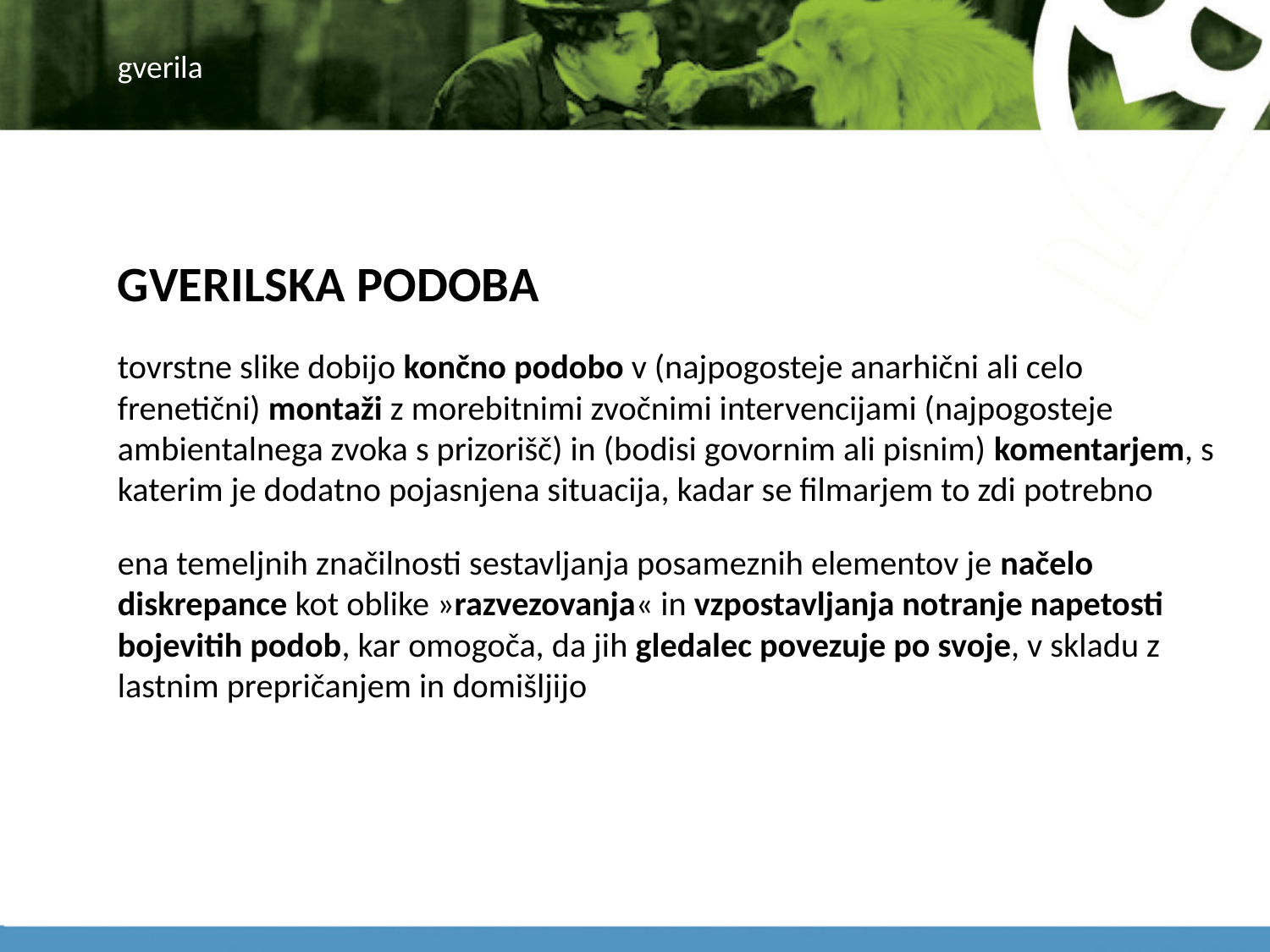

# gverila
GVERILSKA PODOBA

tovrstne slike dobijo končno podobo v (najpogosteje anarhični ali celo frenetični) montaži z morebitnimi zvočnimi intervencijami (najpogosteje ambientalnega zvoka s prizorišč) in (bodisi govornim ali pisnim) komentarjem, s katerim je dodatno pojasnjena situacija, kadar se filmarjem to zdi potrebno

ena temeljnih značilnosti sestavljanja posameznih elementov je načelo diskrepance kot oblike »razvezovanja« in vzpostavljanja notranje napetosti bojevitih podob, kar omogoča, da jih gledalec povezuje po svoje, v skladu z lastnim prepričanjem in domišljijo